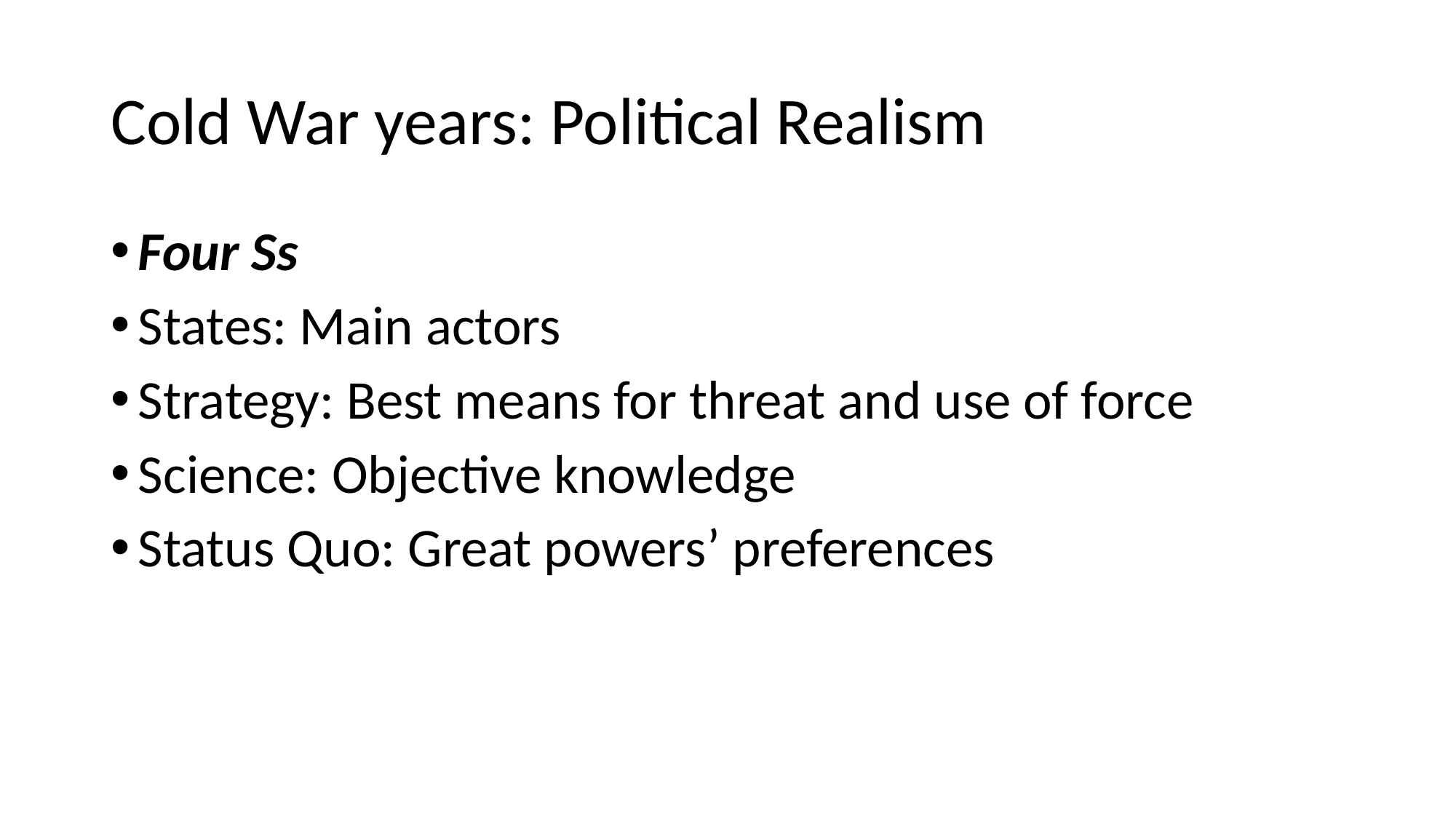

# Cold War years: Political Realism
Four Ss
States: Main actors
Strategy: Best means for threat and use of force
Science: Objective knowledge
Status Quo: Great powers’ preferences